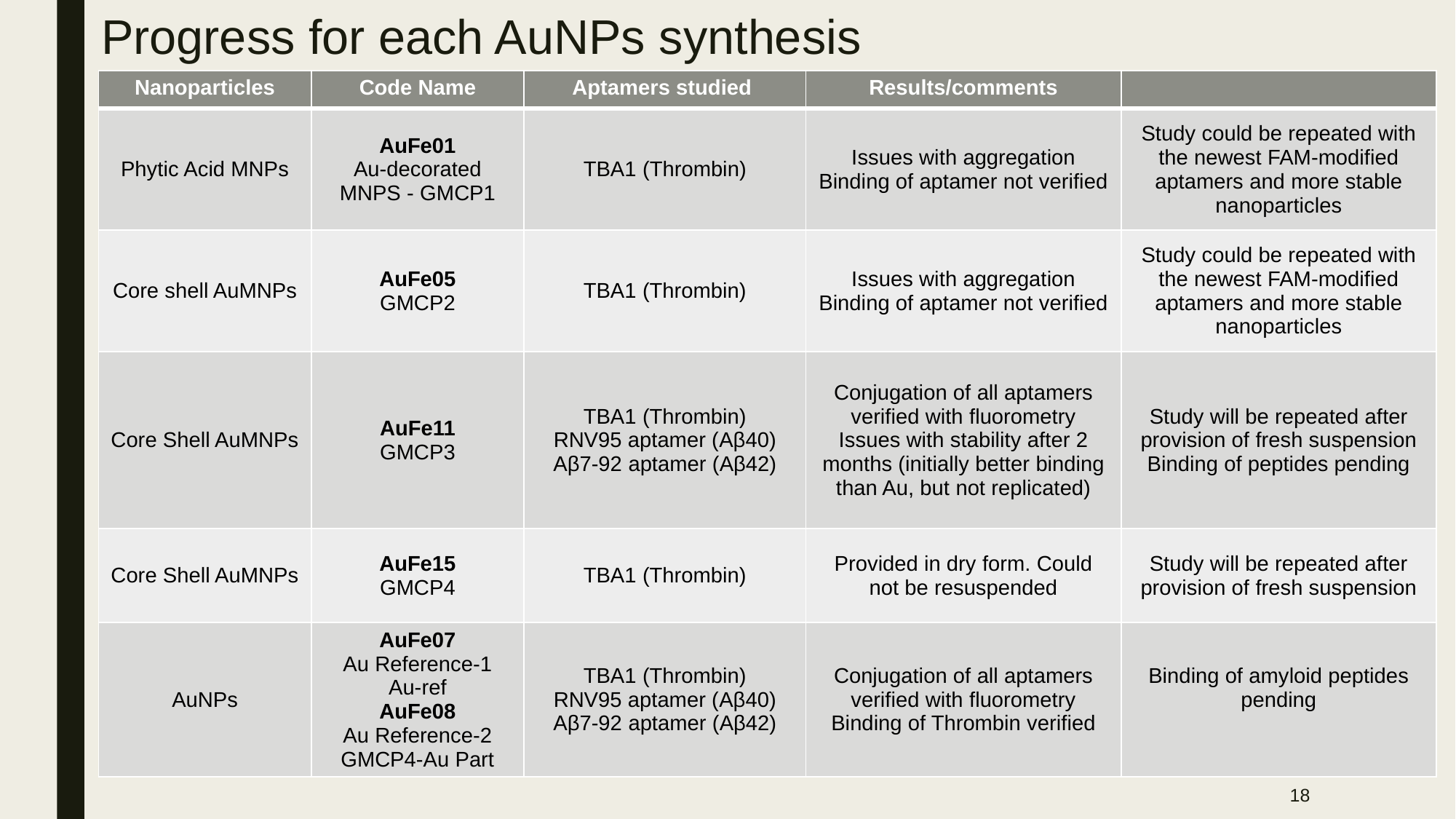

# Progress for each AuNPs synthesis
| Nanoparticles | Code Name | Aptamers studied | Results/comments |  |
| --- | --- | --- | --- | --- |
| Phytic Acid MNPs | AuFe01 Au-decorated MNPS - GMCP1 | ΤΒΑ1 (Thrombin) | Issues with aggregation Binding of aptamer not verified | Study could be repeated with the newest FAM-modified aptamers and more stable nanoparticles |
| Core shell AuMNPs | AuFe05 GMCP2 | TBA1 (Thrombin) | Issues with aggregation Binding of aptamer not verified | Study could be repeated with the newest FAM-modified aptamers and more stable nanoparticles |
| Core Shell AuMNPs | AuFe11 GMCP3 | TBA1 (Thrombin) RNV95 aptamer (Αβ40) Αβ7-92 aptamer (Αβ42) | Conjugation of all aptamers verified with fluorometry Issues with stability after 2 months (initially better binding than Au, but not replicated) | Study will be repeated after provision of fresh suspension Binding of peptides pending |
| Core Shell AuMNPs | AuFe15 GMCP4 | TBA1 (Thrombin) | Provided in dry form. Could not be resuspended | Study will be repeated after provision of fresh suspension |
| AuNPs | AuFe07 Au Reference-1 Au-ref AuFe08 Au Reference-2 GMCP4-Au Part | TBA1 (Thrombin) RNV95 aptamer (Αβ40) Αβ7-92 aptamer (Αβ42) | Conjugation of all aptamers verified with fluorometry Binding of Thrombin verified | Binding of amyloid peptides pending |
18